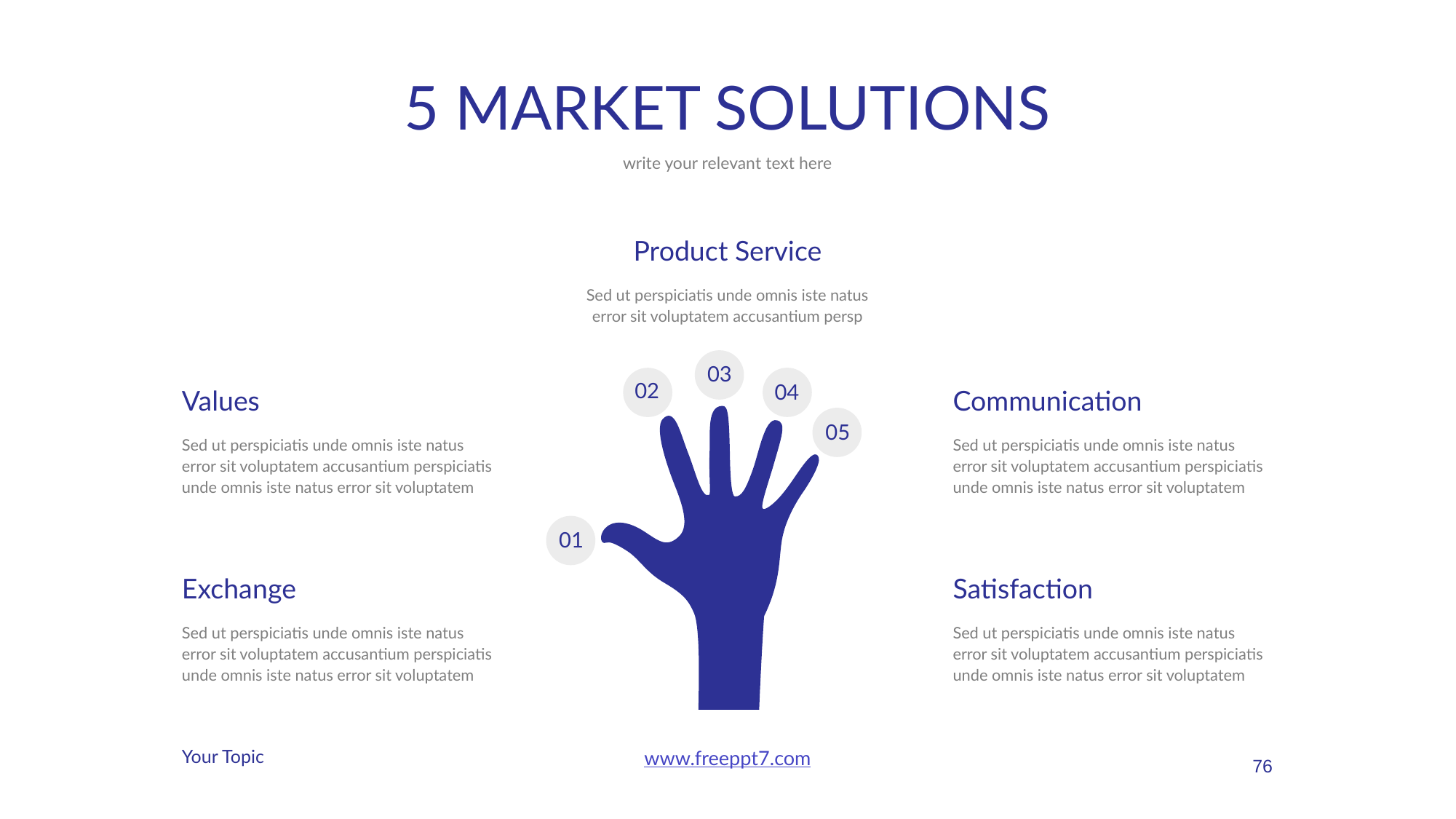

# 5 MARKET SOLUTIONS
write your relevant text here
Product Service
Sed ut perspiciatis unde omnis iste natus error sit voluptatem accusantium persp

03
02

04
Values
Communication

05
Sed ut perspiciatis unde omnis iste natus error sit voluptatem accusantium perspiciatis unde omnis iste natus error sit voluptatem
Sed ut perspiciatis unde omnis iste natus error sit voluptatem accusantium perspiciatis unde omnis iste natus error sit voluptatem

01
Exchange
Satisfaction
Sed ut perspiciatis unde omnis iste natus error sit voluptatem accusantium perspiciatis unde omnis iste natus error sit voluptatem
Sed ut perspiciatis unde omnis iste natus error sit voluptatem accusantium perspiciatis unde omnis iste natus error sit voluptatem
76